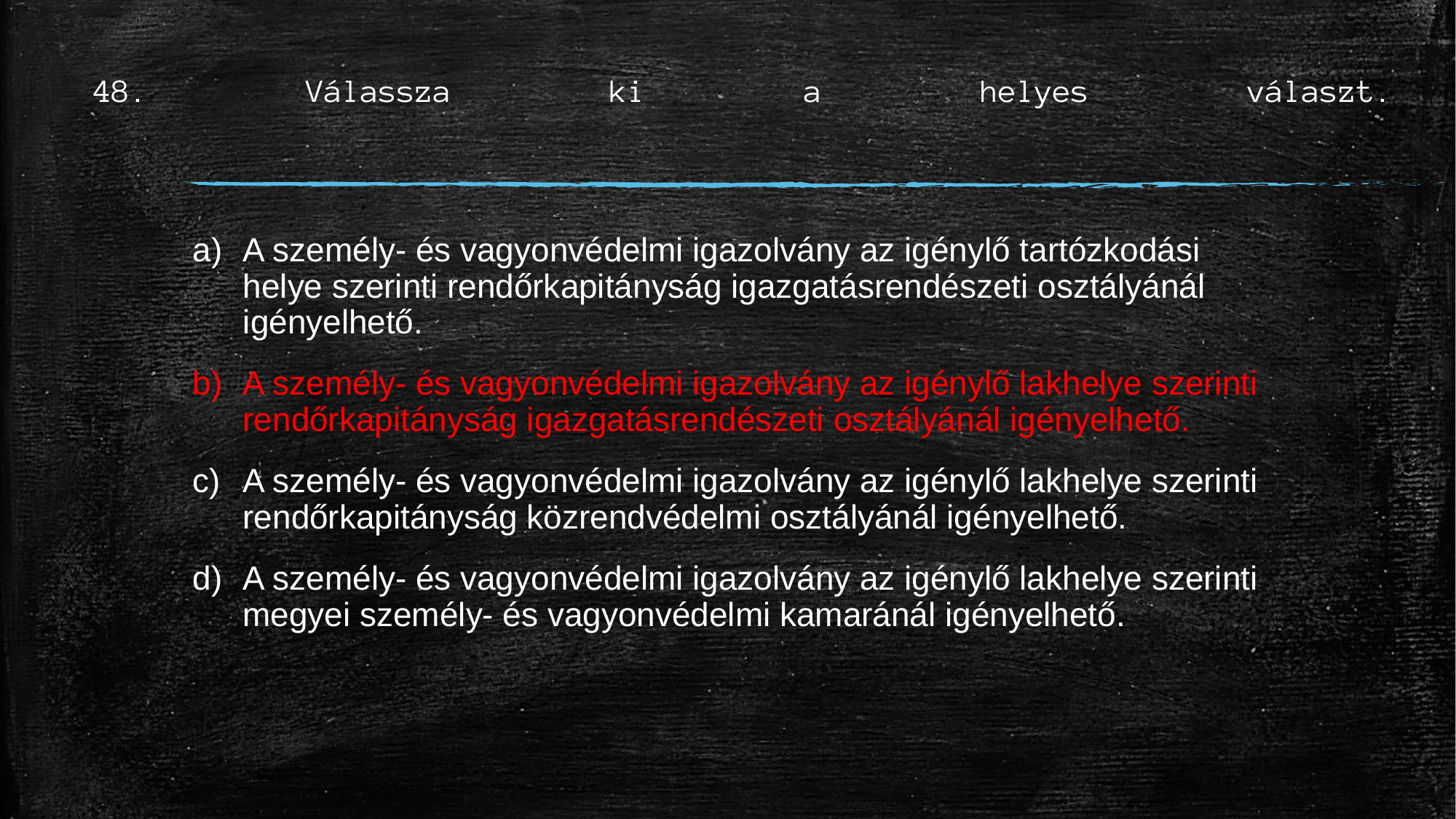

# 48. Válassza ki a helyes választ.
A személy- és vagyonvédelmi igazolvány az igénylő tartózkodási helye szerinti rendőrkapitányság igazgatásrendészeti osztályánál igényelhető.
A személy- és vagyonvédelmi igazolvány az igénylő lakhelye szerinti rendőrkapitányság igazgatásrendészeti osztályánál igényelhető.
A személy- és vagyonvédelmi igazolvány az igénylő lakhelye szerinti rendőrkapitányság közrendvédelmi osztályánál igényelhető.
A személy- és vagyonvédelmi igazolvány az igénylő lakhelye szerinti megyei személy- és vagyonvédelmi kamaránál igényelhető.